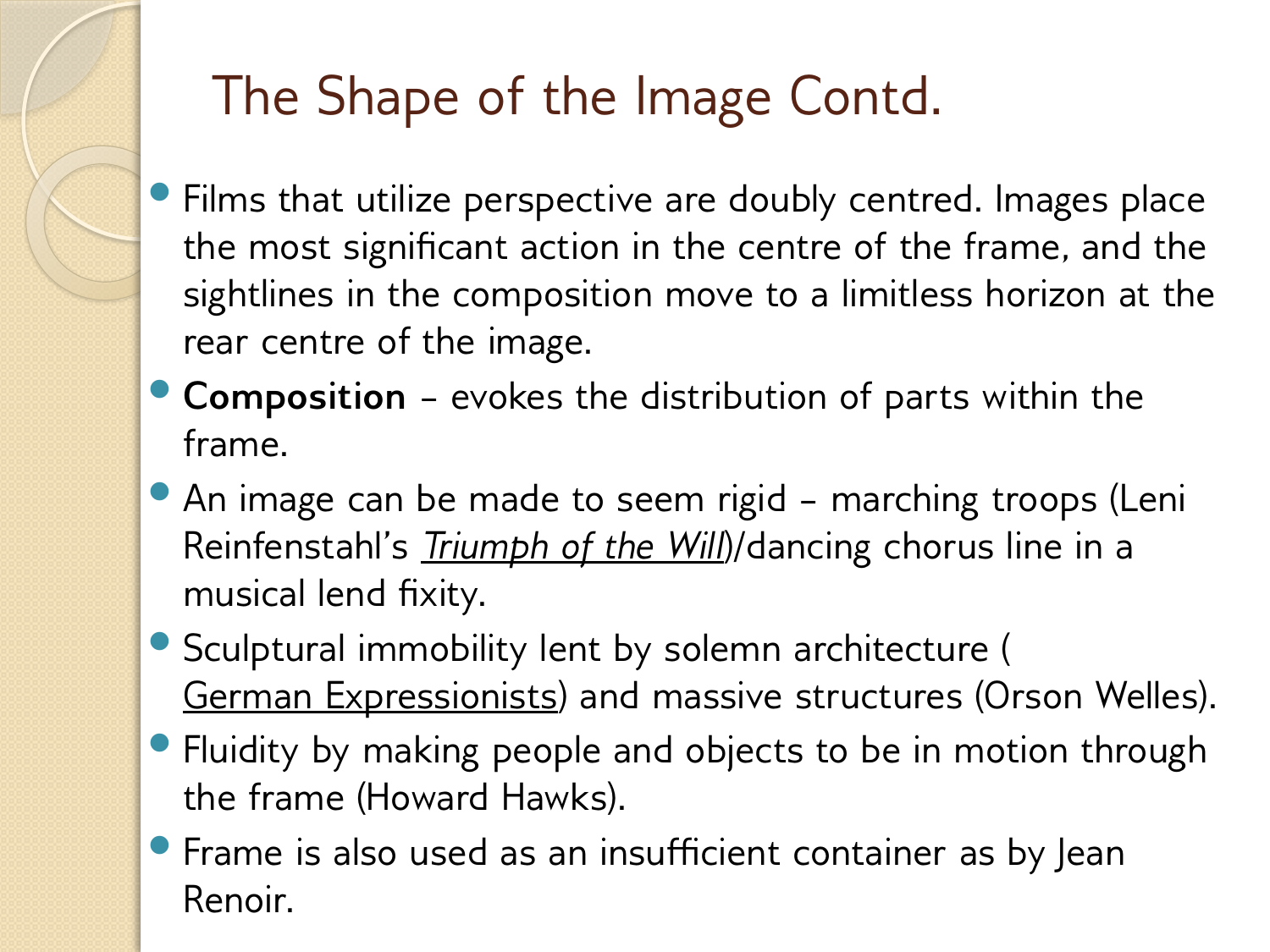

# The Shape of the Image Contd.
Films that utilize perspective are doubly centred. Images place the most significant action in the centre of the frame, and the sightlines in the composition move to a limitless horizon at the rear centre of the image.
Composition – evokes the distribution of parts within the frame.
An image can be made to seem rigid – marching troops (Leni Reinfenstahl’s Triumph of the Will)/dancing chorus line in a musical lend fixity.
Sculptural immobility lent by solemn architecture (German Expressionists) and massive structures (Orson Welles).
Fluidity by making people and objects to be in motion through the frame (Howard Hawks).
Frame is also used as an insufficient container as by Jean Renoir.